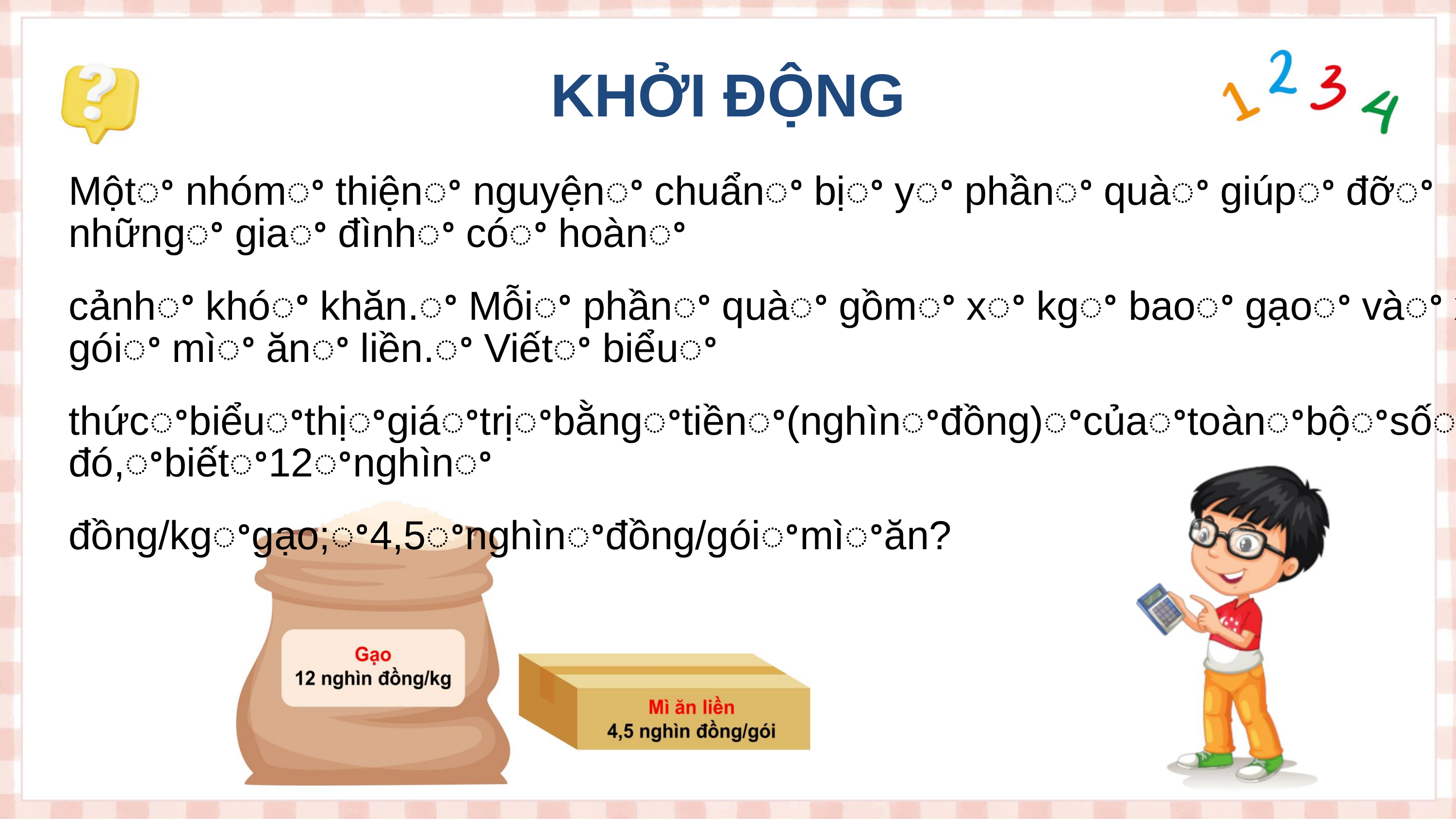

KHỞI ĐỘNG
Mộtꢀ nhómꢀ thiệnꢀ nguyệnꢀ chuẩnꢀ bịꢀ yꢀ phầnꢀ quàꢀ giúpꢀ đỡꢀ nhữngꢀ giaꢀ đìnhꢀ cóꢀ hoànꢀ
cảnhꢀ khóꢀ khăn.ꢀ Mỗiꢀ phầnꢀ quàꢀ gồmꢀ xꢀ kgꢀ baoꢀ gạoꢀ vàꢀ xꢀ góiꢀ mìꢀ ănꢀ liền.ꢀ Viếtꢀ biểuꢀ
thứcꢀbiểuꢀthịꢀgiáꢀtrịꢀbằngꢀtiềnꢀ(nghìnꢀđồng)ꢀcủaꢀtoànꢀbộꢀsốꢀquàꢀđó,ꢀbiếtꢀ12ꢀnghìnꢀ
đồng/kgꢀgạo;ꢀ4,5ꢀnghìnꢀđồng/góiꢀmìꢀăn?